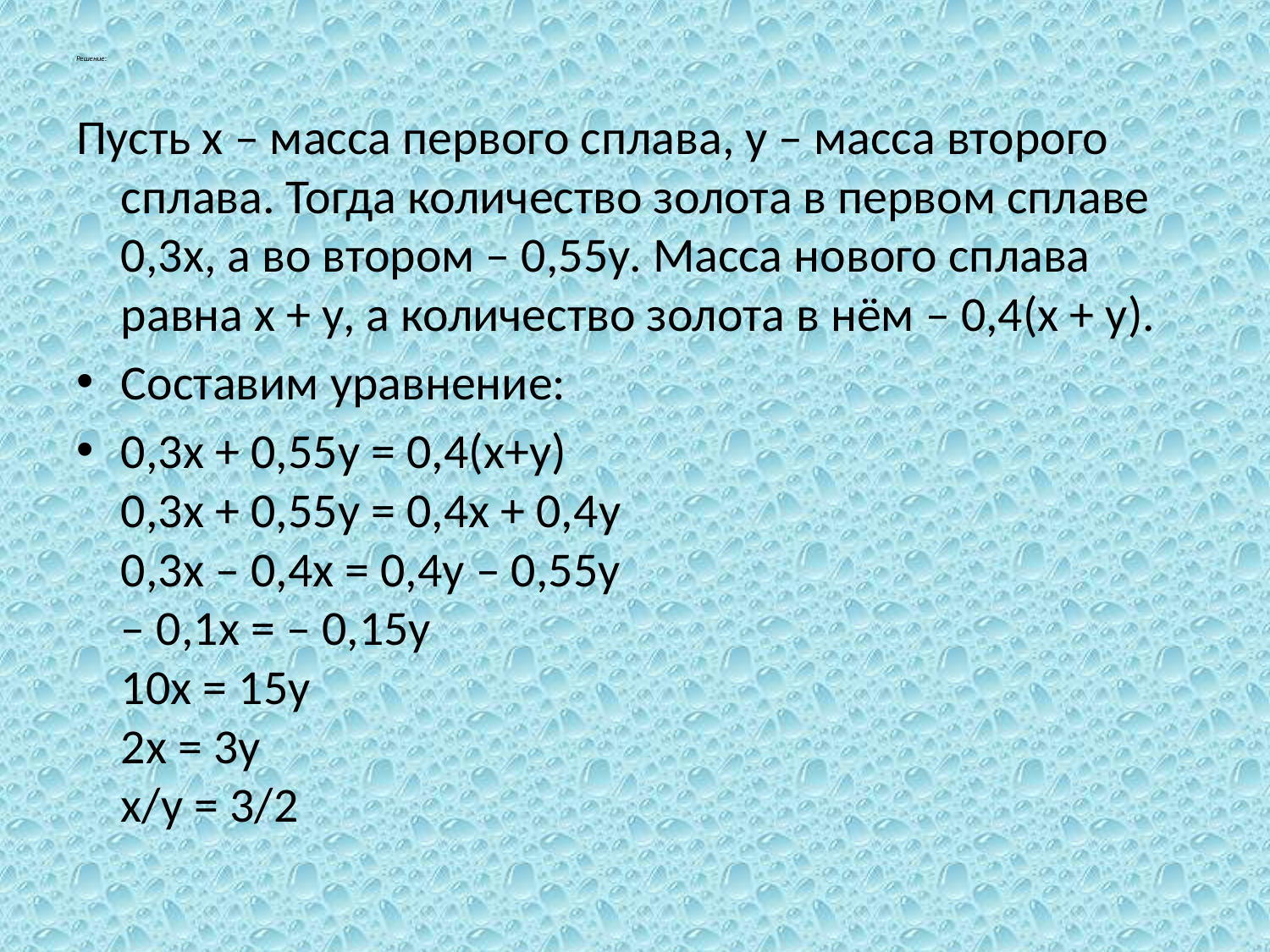

# Решение:
Пусть х – масса первого сплава, у – масса второго сплава. Тогда количество золота в первом сплаве 0,3х, а во втором – 0,55у. Масса нового сплава равна х + у, а количество золота в нём – 0,4(х + у).
Составим уравнение:
0,3х + 0,55у = 0,4(х+у)
0,3х + 0,55у = 0,4х + 0,4у
0,3х – 0,4х = 0,4у – 0,55у
– 0,1х = – 0,15у
10х = 15у
2х = 3у
х/у = 3/2